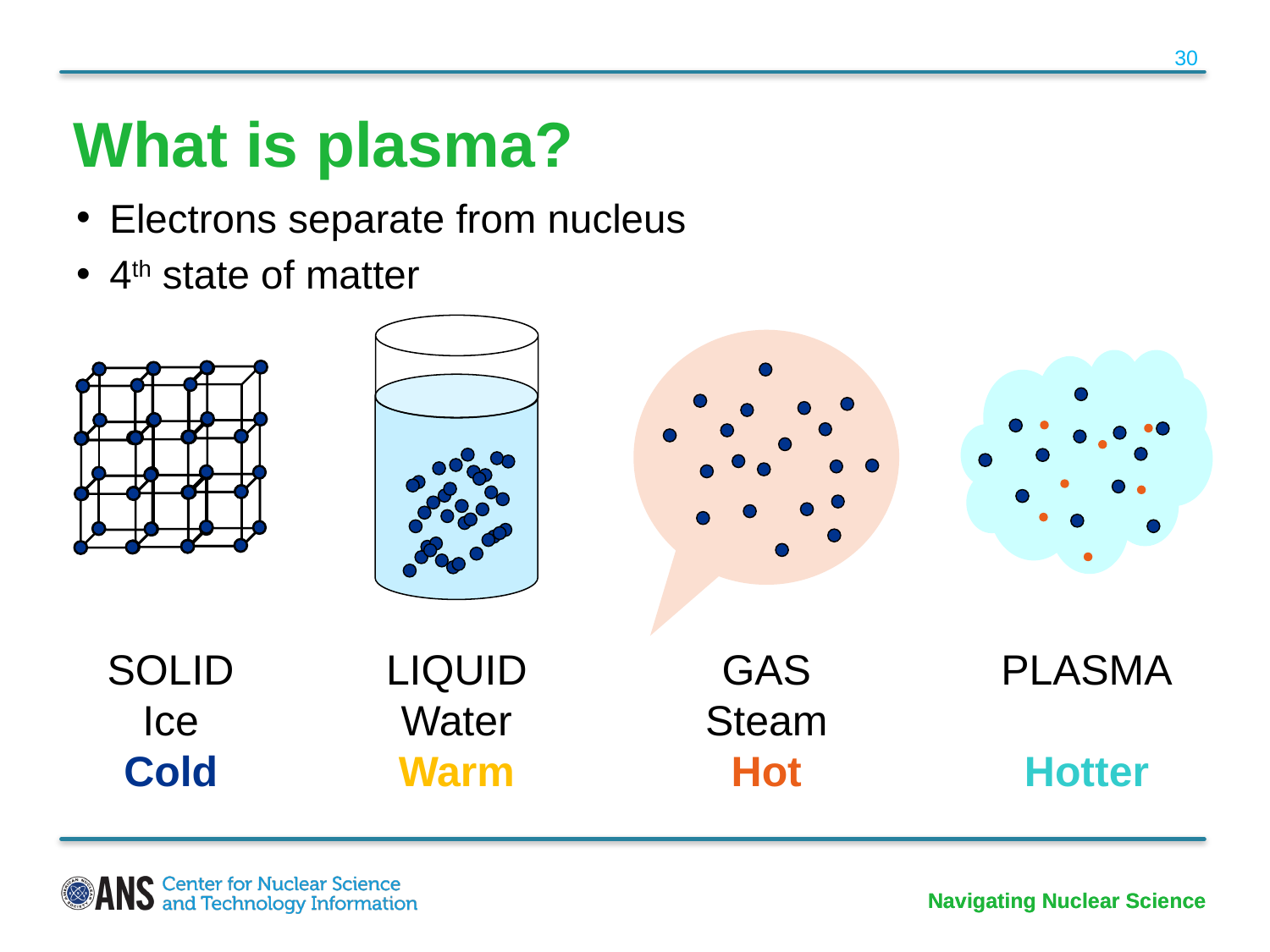

30
# What is plasma?
Electrons separate from nucleus
4th state of matter

SOLID
Ice
Cold
LIQUID
Water
Warm
GAS
Steam
Hot
PLASMA

Hotter